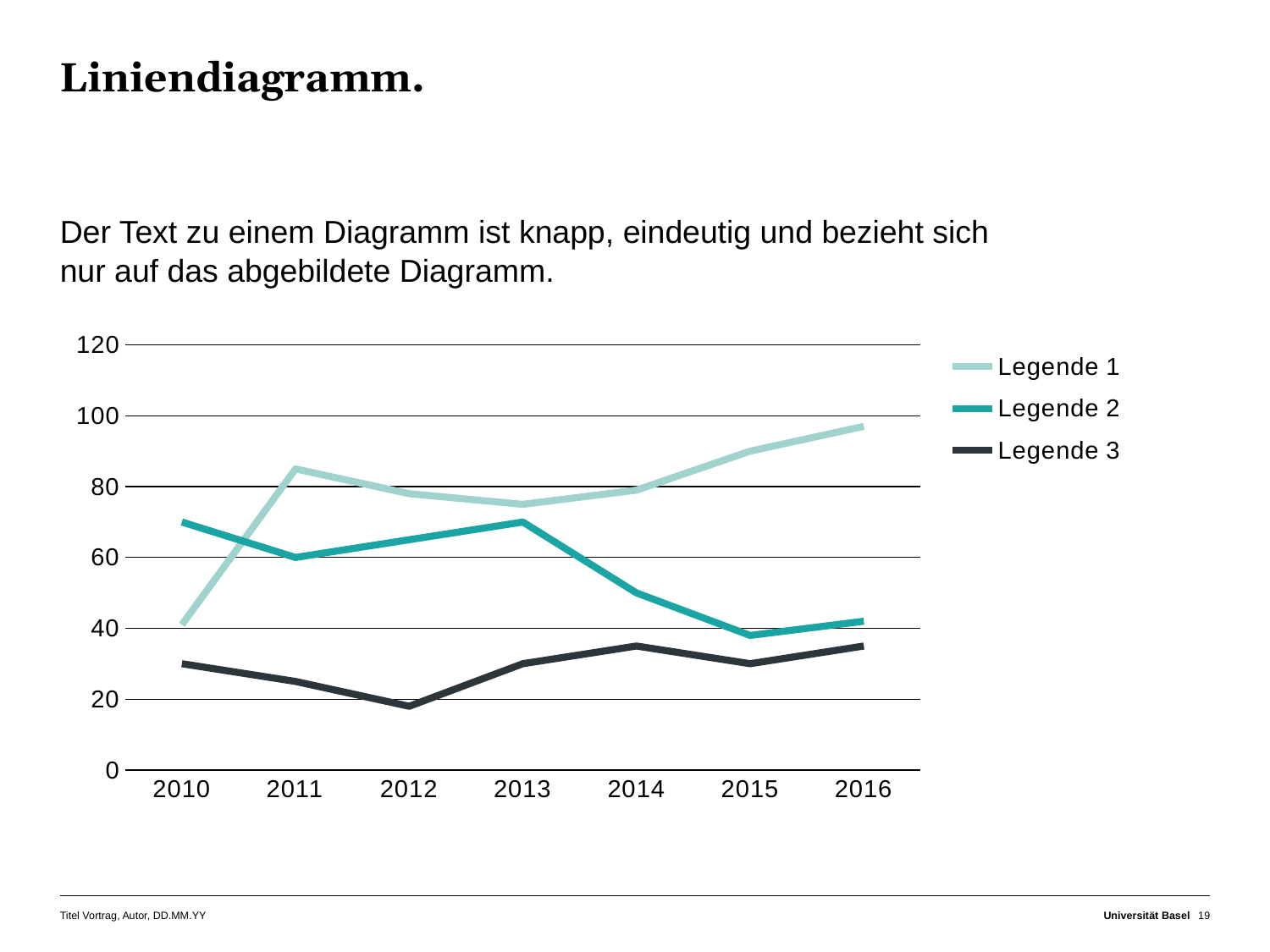

# Liniendiagramm.
Der Text zu einem Diagramm ist knapp, eindeutig und bezieht sich
nur auf das abgebildete Diagramm.

### Chart

| Category | Legende 1 | Legende 2 | Legende 3 |
|---|---|---|---|
| 2010 | 41.0 | 70.0 | 30.0 |
| 2011 | 85.0 | 60.0 | 25.0 |
| 2012 | 78.0 | 65.0 | 18.0 |
| 2013 | 75.0 | 70.0 | 30.0 |
| 2014 | 79.0 | 50.0 | 35.0 |
| 2015 | 90.0 | 38.0 | 30.0 |
| 2016 | 97.0 | 42.0 | 35.0 |
Titel Vortrag, Autor, DD.MM.YY
Universität Basel
19